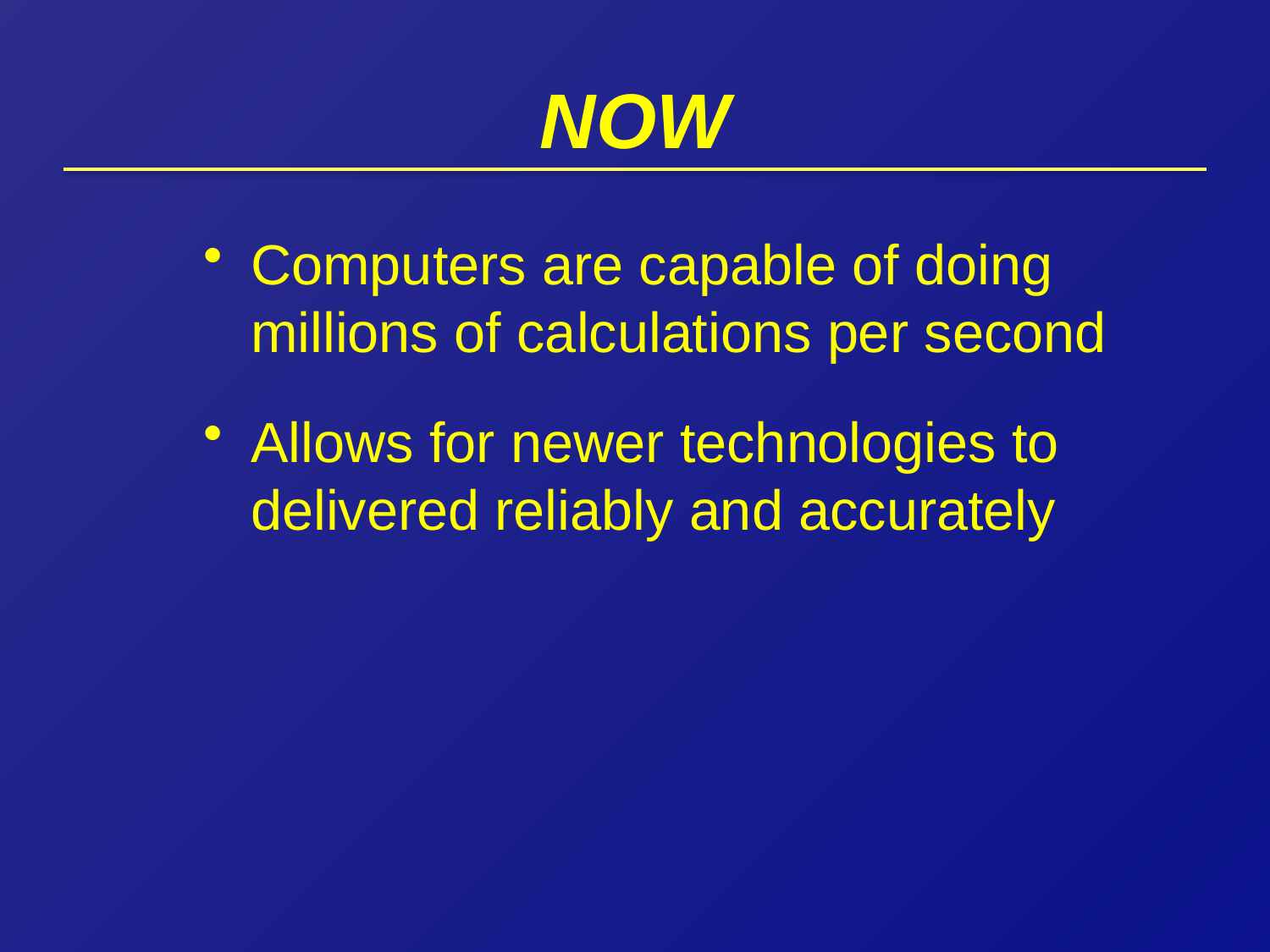

# NOW
Computers are capable of doing millions of calculations per second
Allows for newer technologies to delivered reliably and accurately